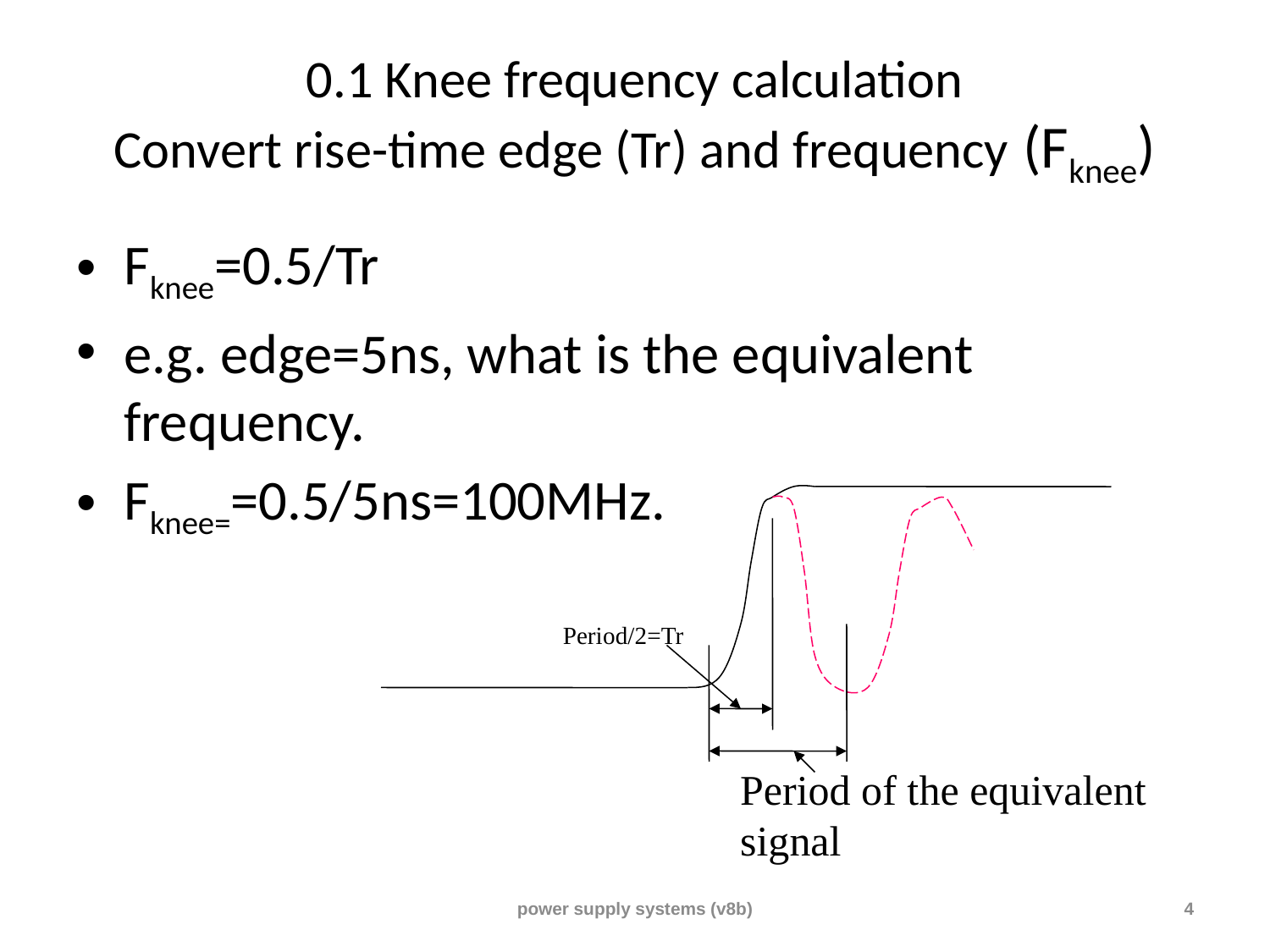

# 0.1 Knee frequency calculation Convert rise-time edge (Tr) and frequency (Fknee)
Fknee=0.5/Tr
e.g. edge=5ns, what is the equivalent frequency.
Fknee==0.5/5ns=100MHz.

Period/2=Tr

Period of the equivalent
signal
power supply systems (v8b)
4